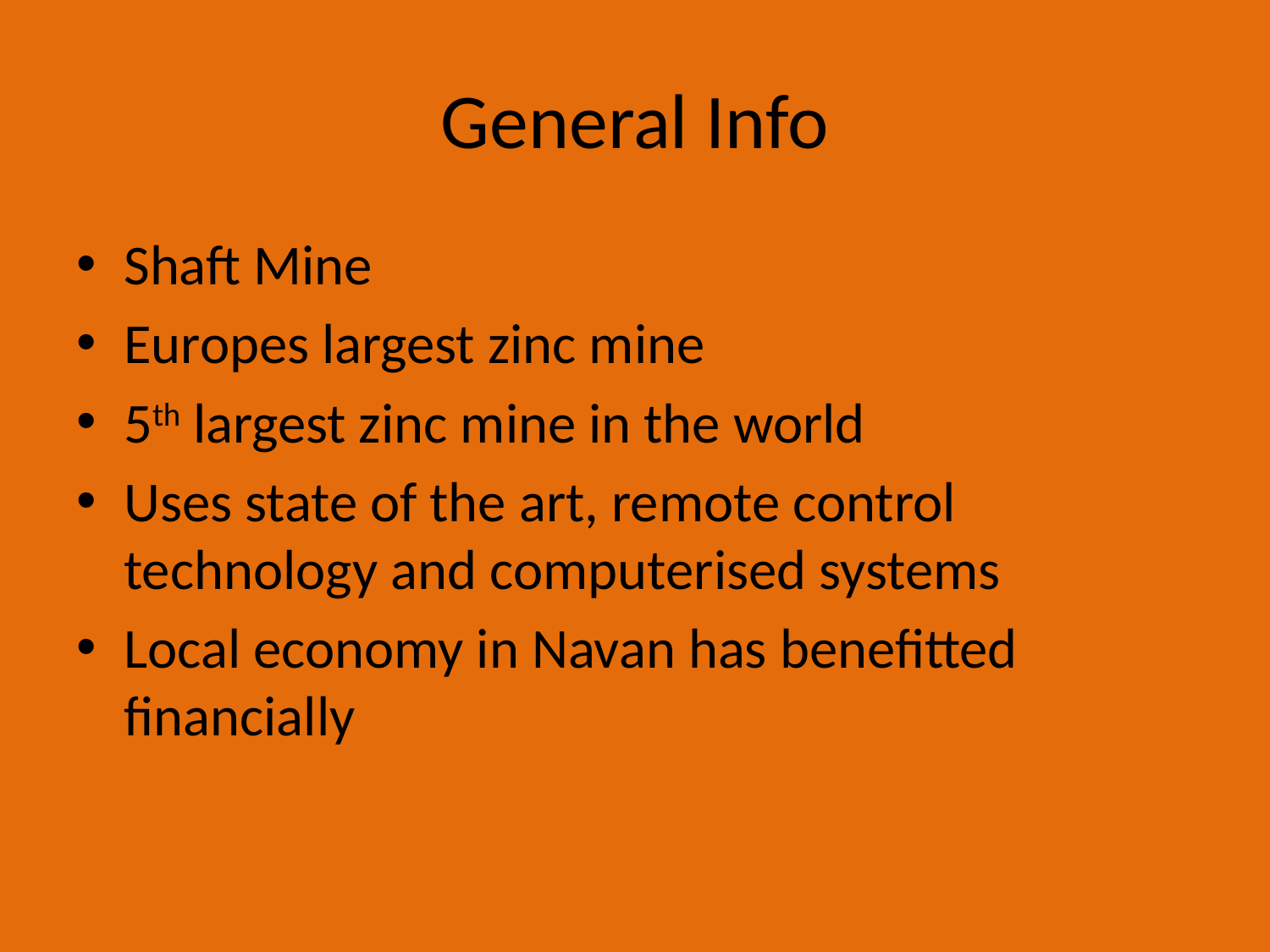

# General Info
Shaft Mine
Europes largest zinc mine
5th largest zinc mine in the world
Uses state of the art, remote control technology and computerised systems
Local economy in Navan has benefitted financially